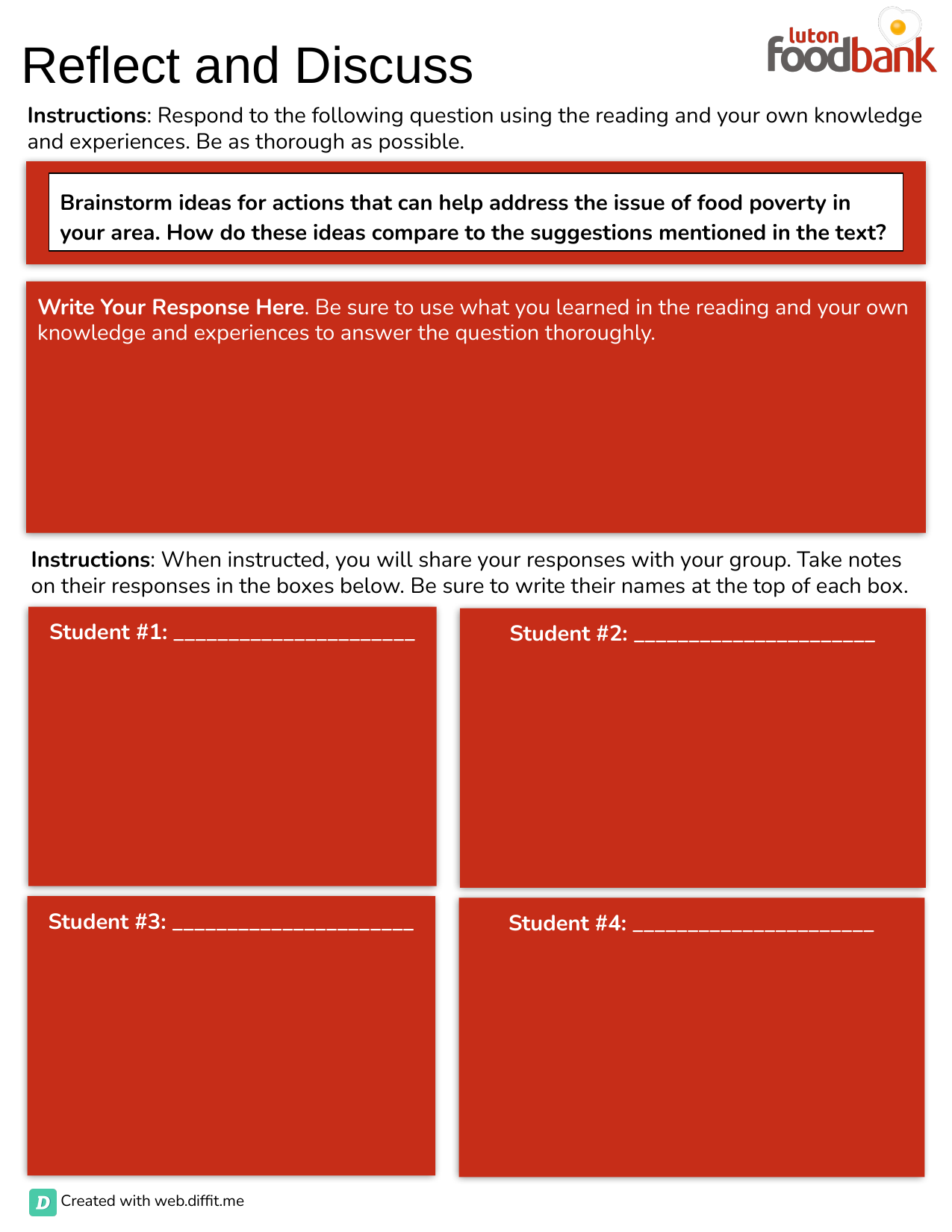

Brainstorm ideas for actions that can help address the issue of food poverty in your area. How do these ideas compare to the suggestions mentioned in the text?